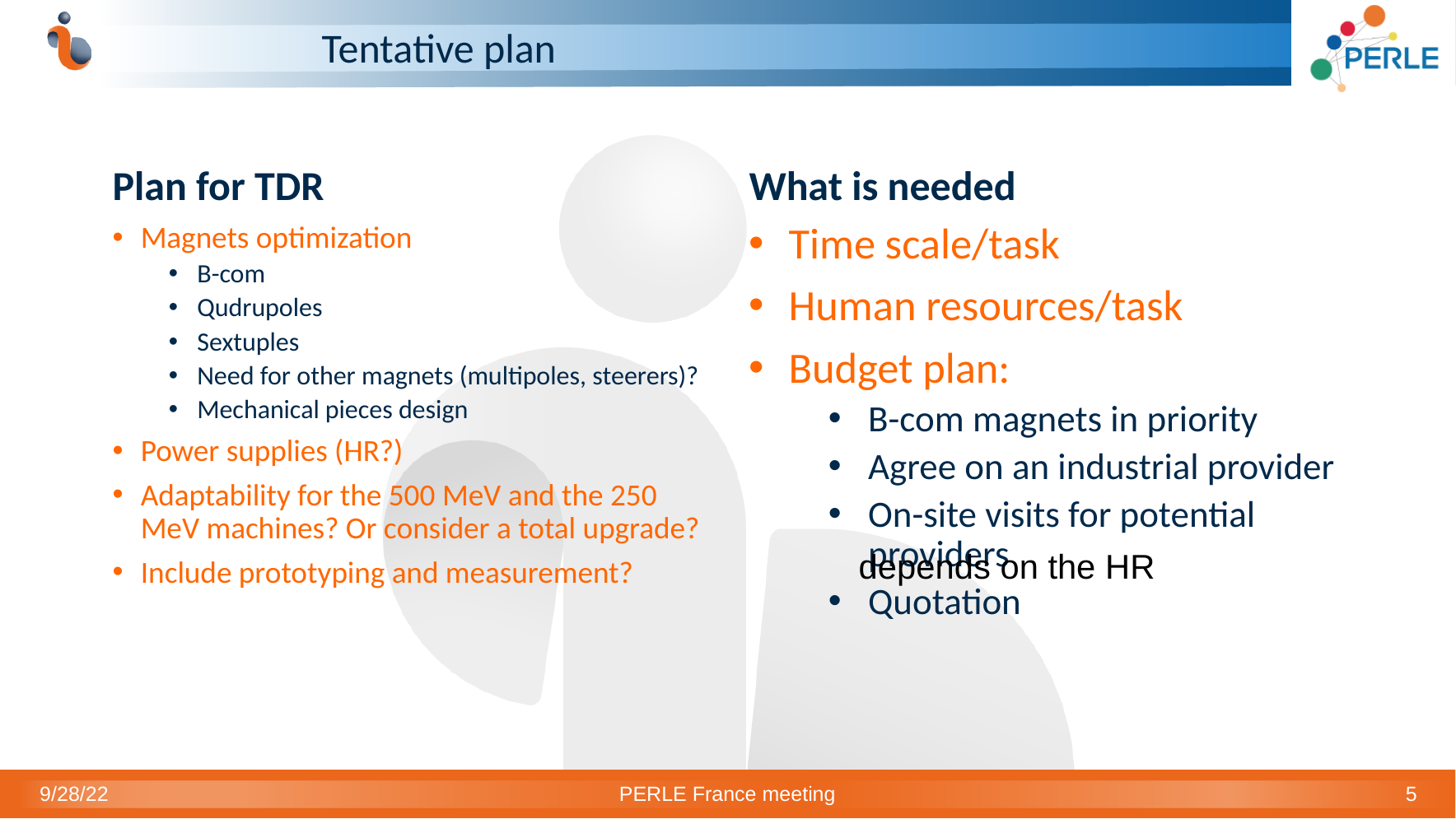

# Tentative plan
Plan for TDR
What is needed
Magnets optimization
B-com
Qudrupoles
Sextuples
Need for other magnets (multipoles, steerers)?
Mechanical pieces design
Power supplies (HR?)
Adaptability for the 500 MeV and the 250 MeV machines? Or consider a total upgrade?
Include prototyping and measurement?

Time scale/task
Human resources/task
Budget plan:
B-com magnets in priority
Agree on an industrial provider
On-site visits for potential providers
Quotation
depends on the HR

9/28/22
PERLE France meeting
5